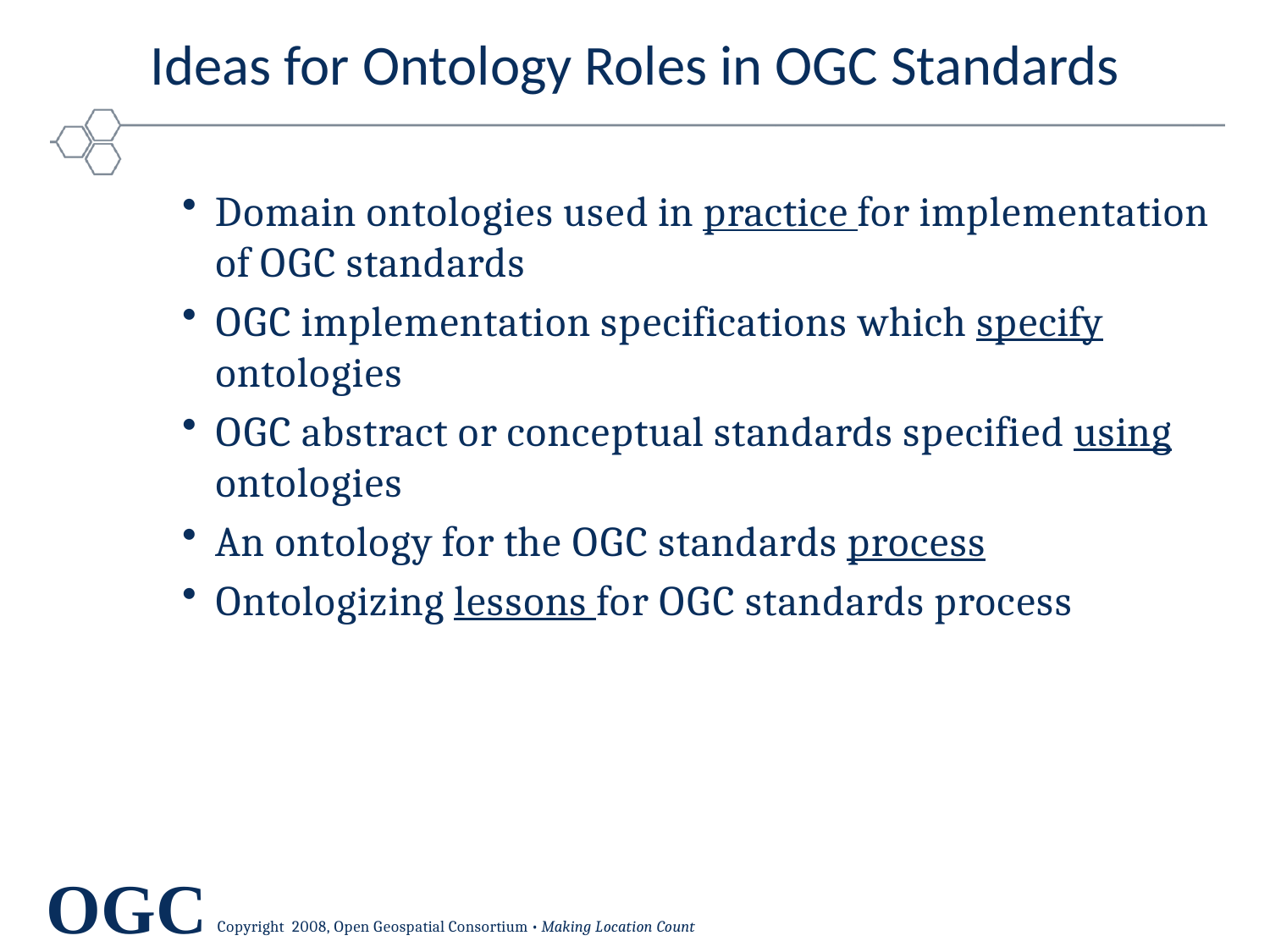

# Ideas for Ontology Roles in OGC Standards
Domain ontologies used in practice for implementation of OGC standards
OGC implementation specifications which specify ontologies
OGC abstract or conceptual standards specified using ontologies
An ontology for the OGC standards process
Ontologizing lessons for OGC standards process